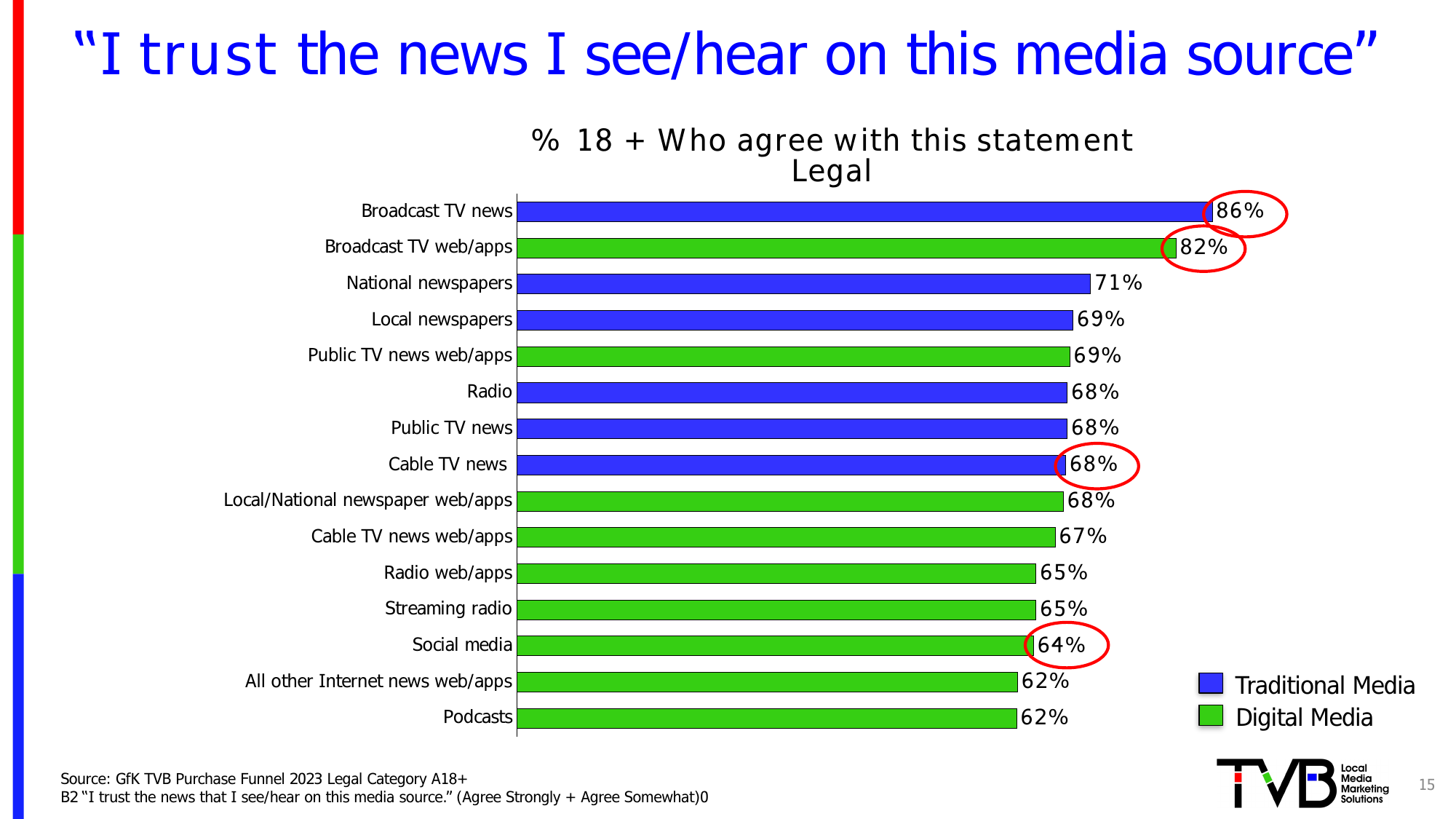

# “I trust the news I see/hear on this media source”

### Chart: % 18 + Who agree with this statement
Legal

| Category | Agree with this statement |
|---|---|
| Broadcast TV news | 0.864 |
| Broadcast TV web/apps | 0.819 |
| National newspapers | 0.713 |
| Local newspapers | 0.691 |
| Public TV news web/apps | 0.687 |
| Radio | 0.684 |
| Public TV news | 0.684 |
| Cable TV news  | 0.682 |
| Local/National newspaper web/apps | 0.679 |
| Cable TV news web/apps | 0.669 |
| Radio web/apps | 0.645 |
| Streaming radio | 0.645 |
| Social media | 0.642 |
| All other Internet news web/apps | 0.622 |
| Podcasts | 0.621 |

Traditional Media

Digital Media

15
Source: GfK TVB Purchase Funnel 2023 Legal Category A18+
B2 “I trust the news that I see/hear on this media source.” (Agree Strongly + Agree Somewhat)0